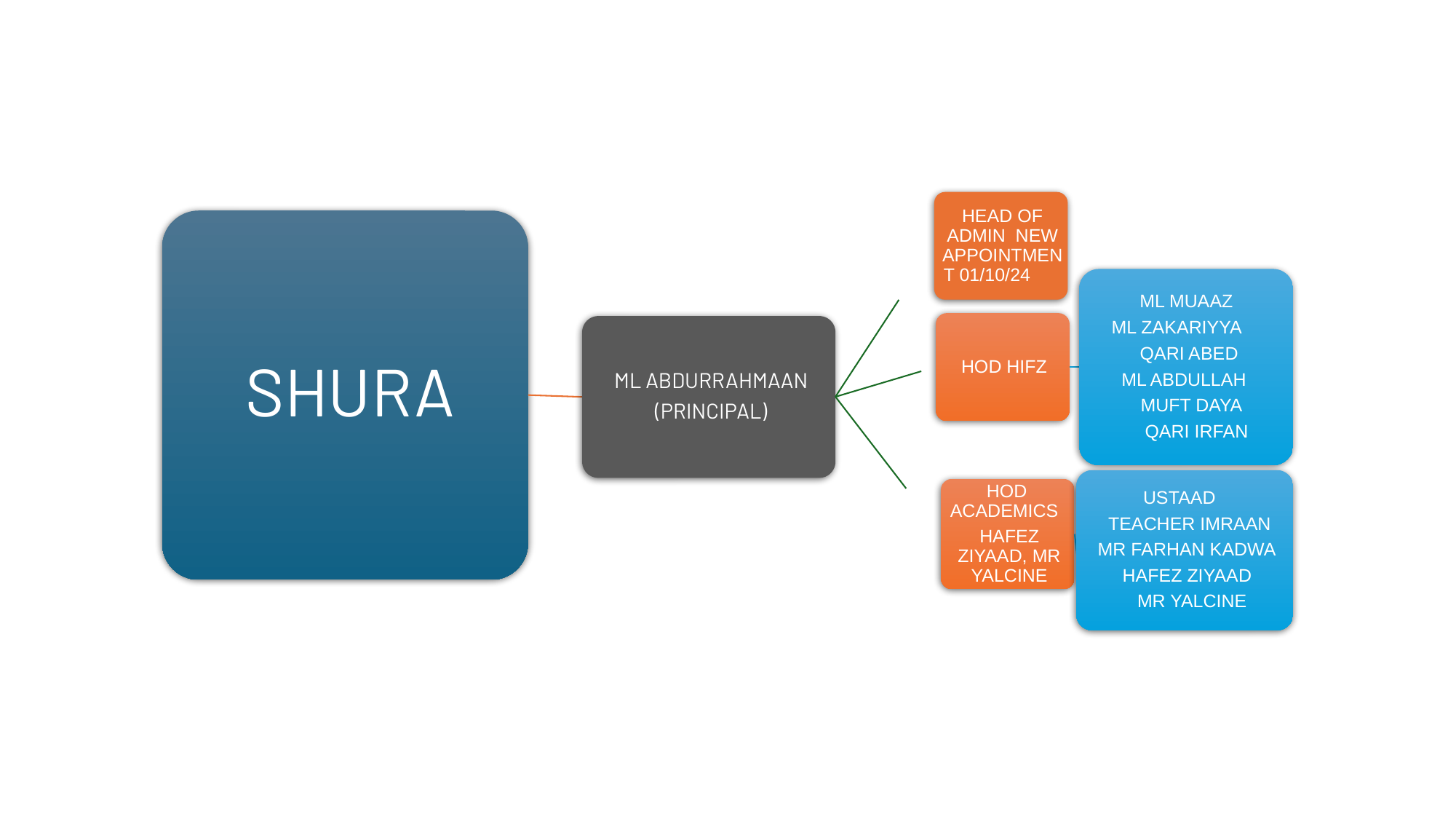

SHURA

ML ABDURRAHMAAN
(PRINCIPAL)

HEAD OF ADMIN  NEW APPOINTMENT 01/10/24

HOD HIFZ

ML MUAAZ
 ML ZAKARIYYA
QARI ABED
 ML ABDULLAH
 MUFT DAYA
   QARI IRFAN

HOD  ACADEMICS
HAFEZ ZIYAAD, MR YALCINE

USTAAD
 TEACHER IMRAAN
MR FARHAN KADWA
HAFEZ ZIYAAD
  MR YALCINE